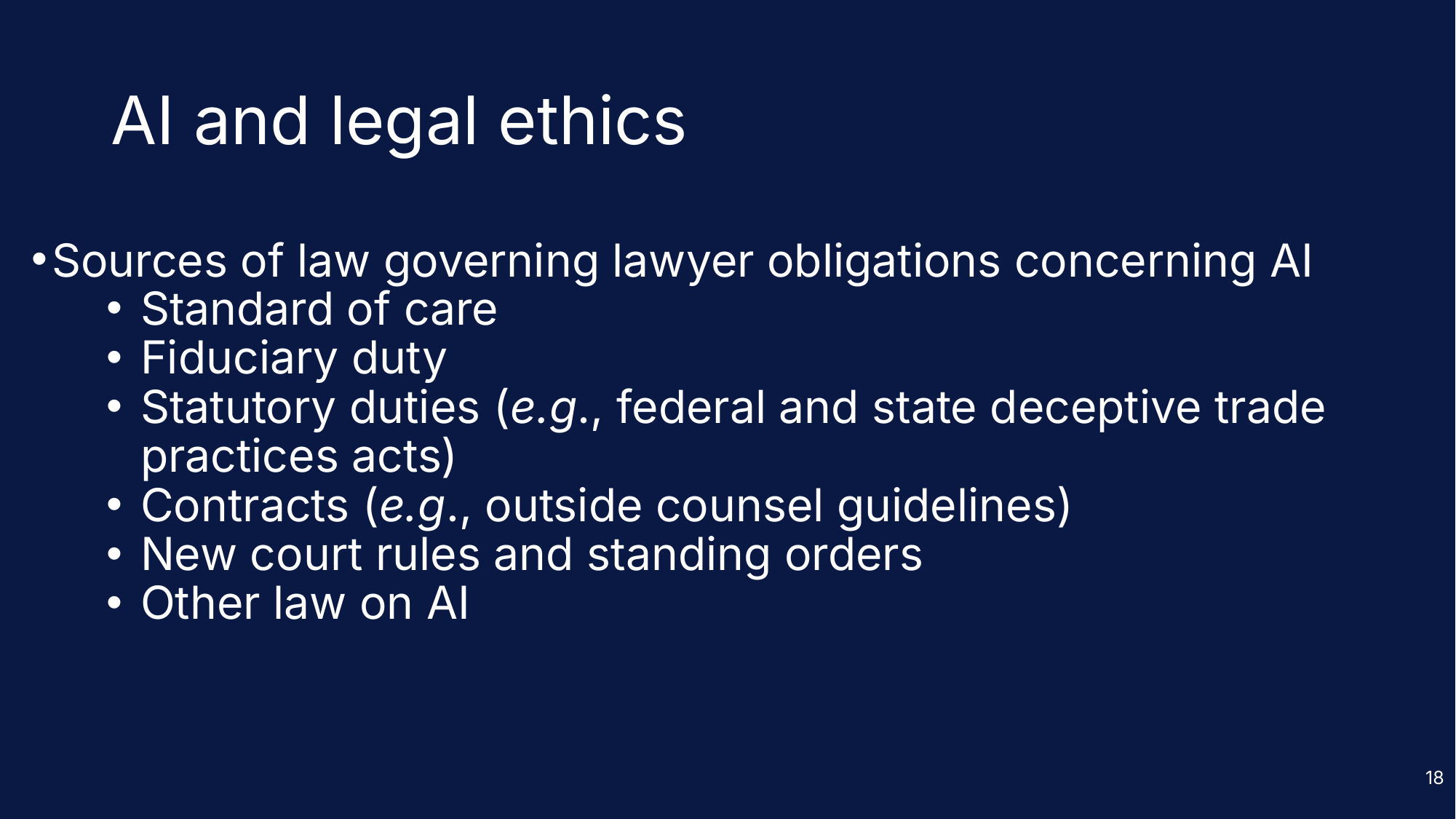

# AI and legal ethics
Sources of law governing lawyer obligations concerning AI
Standard of care
Fiduciary duty
Statutory duties (e.g., federal and state deceptive trade practices acts)
Contracts (e.g., outside counsel guidelines)
New court rules and standing orders
Other law on AI
18